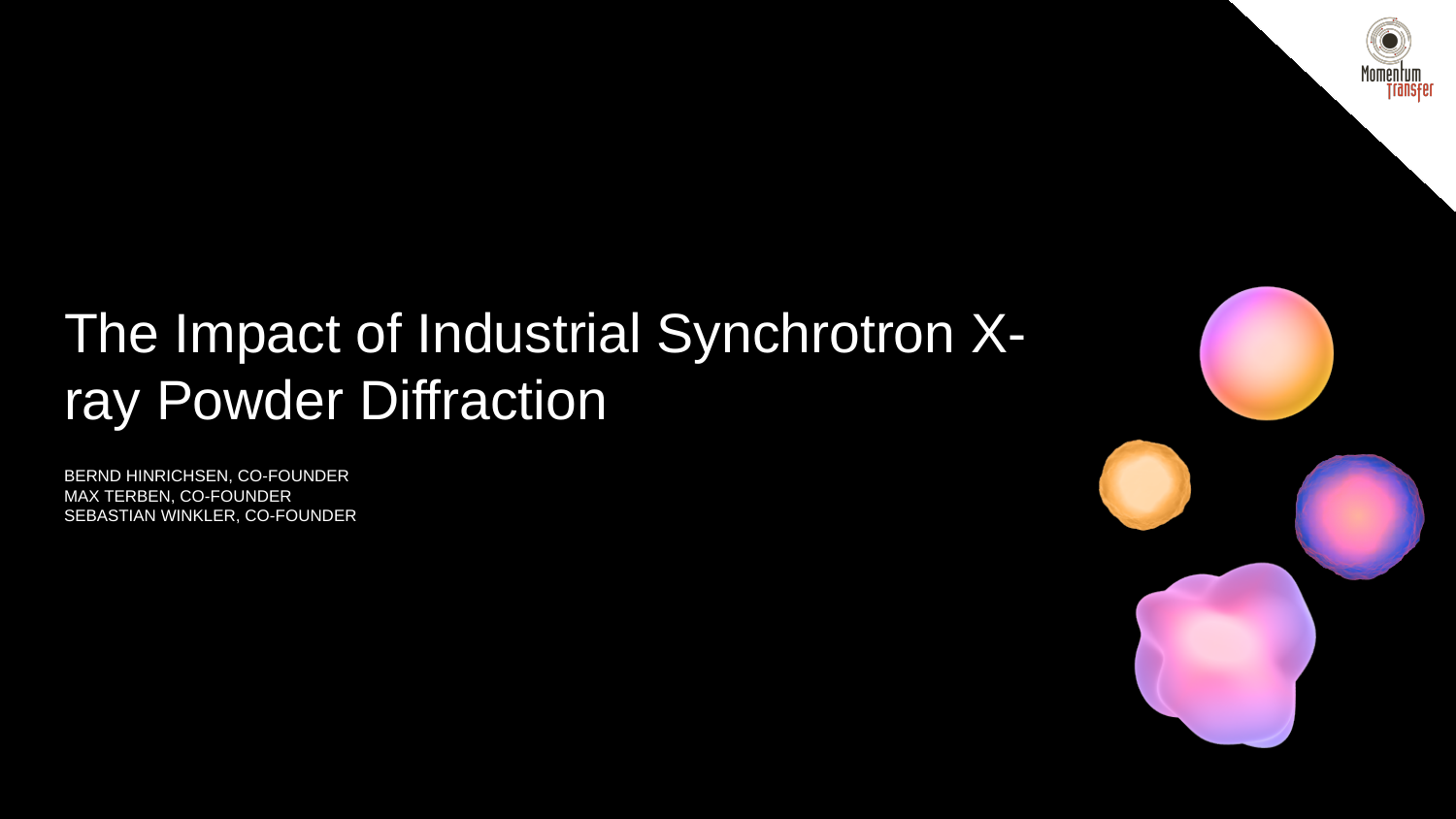

# The Impact of Industrial Synchrotron X-ray Powder Diffraction
BERND HINRICHSEN, CO-FOUNDER
MAX TERBEN, CO-FOUNDER
SEBASTIAN WINKLER, CO-FOUNDER